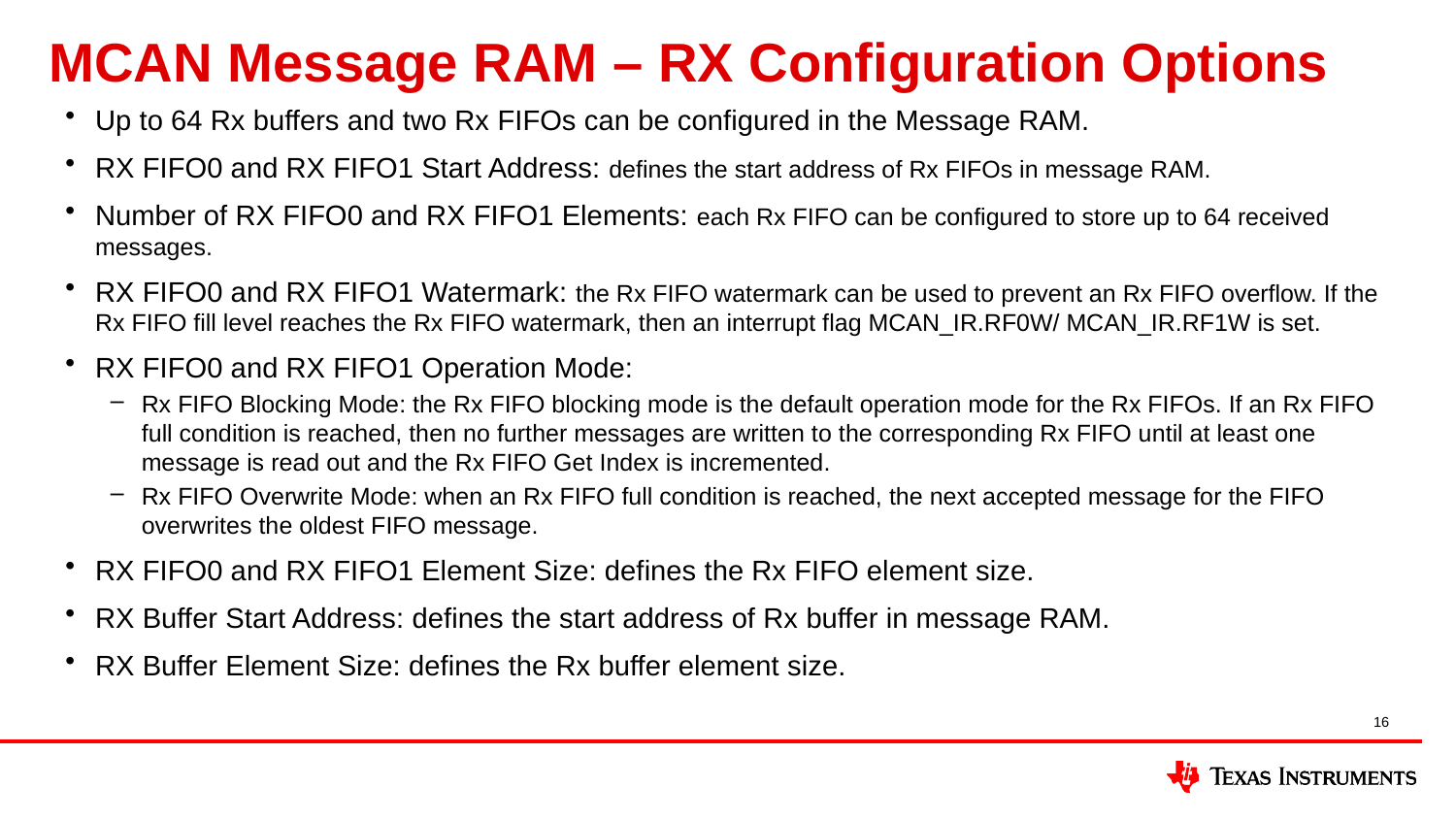

# MCAN Message RAM – RX Configuration Options
Up to 64 Rx buffers and two Rx FIFOs can be configured in the Message RAM.
RX FIFO0 and RX FIFO1 Start Address: defines the start address of Rx FIFOs in message RAM.
Number of RX FIFO0 and RX FIFO1 Elements: each Rx FIFO can be configured to store up to 64 received messages.
RX FIFO0 and RX FIFO1 Watermark: the Rx FIFO watermark can be used to prevent an Rx FIFO overflow. If the Rx FIFO fill level reaches the Rx FIFO watermark, then an interrupt flag MCAN_IR.RF0W/ MCAN_IR.RF1W is set.
RX FIFO0 and RX FIFO1 Operation Mode:
Rx FIFO Blocking Mode: the Rx FIFO blocking mode is the default operation mode for the Rx FIFOs. If an Rx FIFO full condition is reached, then no further messages are written to the corresponding Rx FIFO until at least one message is read out and the Rx FIFO Get Index is incremented.
Rx FIFO Overwrite Mode: when an Rx FIFO full condition is reached, the next accepted message for the FIFO overwrites the oldest FIFO message.
RX FIFO0 and RX FIFO1 Element Size: defines the Rx FIFO element size.
RX Buffer Start Address: defines the start address of Rx buffer in message RAM.
RX Buffer Element Size: defines the Rx buffer element size.
16